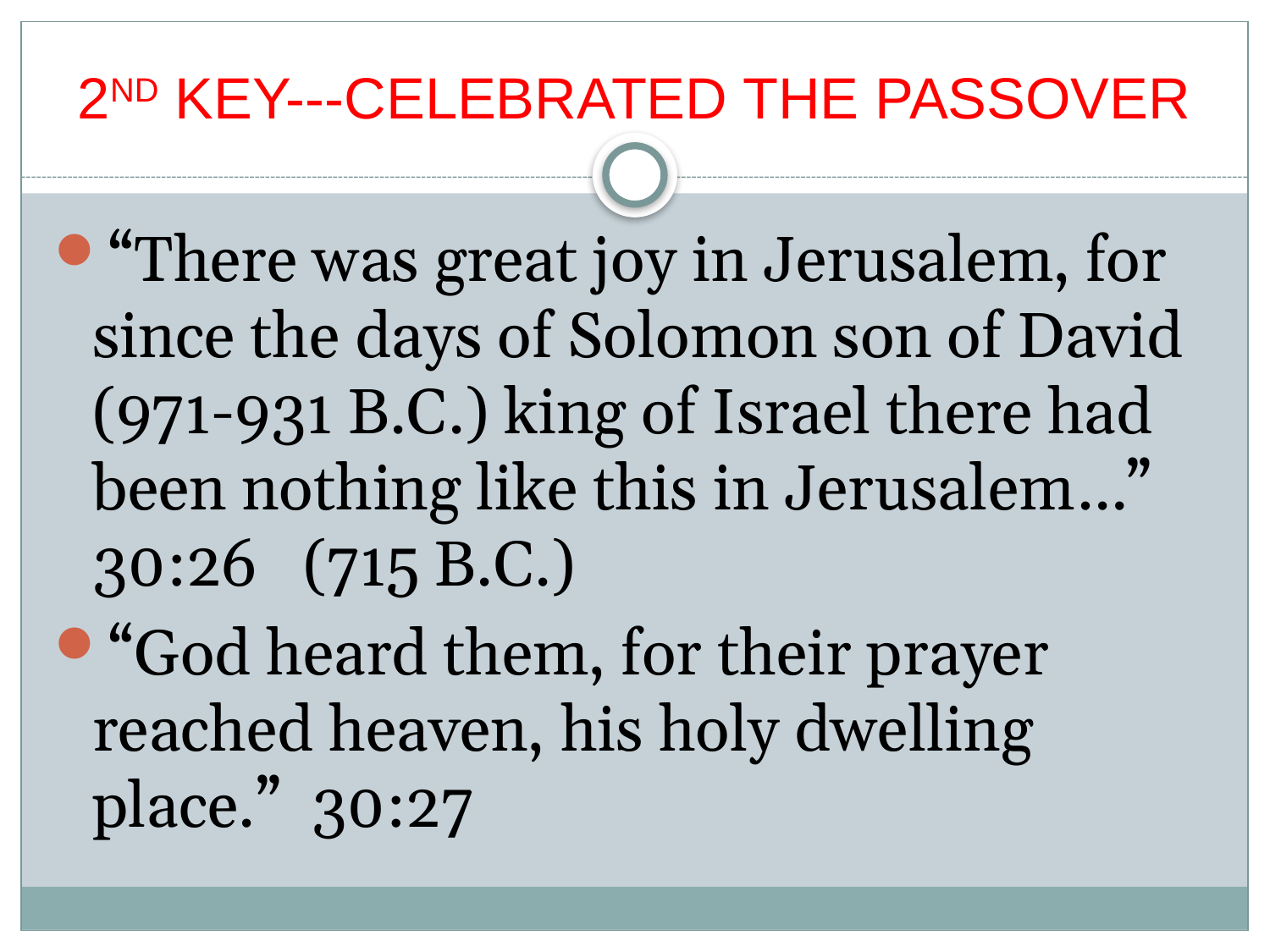

# 2ND KEY---CELEBRATED THE PASSOVER
“There was great joy in Jerusalem, for since the days of Solomon son of David (971-931 B.C.) king of Israel there had been nothing like this in Jerusalem…”   30:26   (715 B.C.)
“God heard them, for their prayer reached heaven, his holy dwelling place.”  30:27